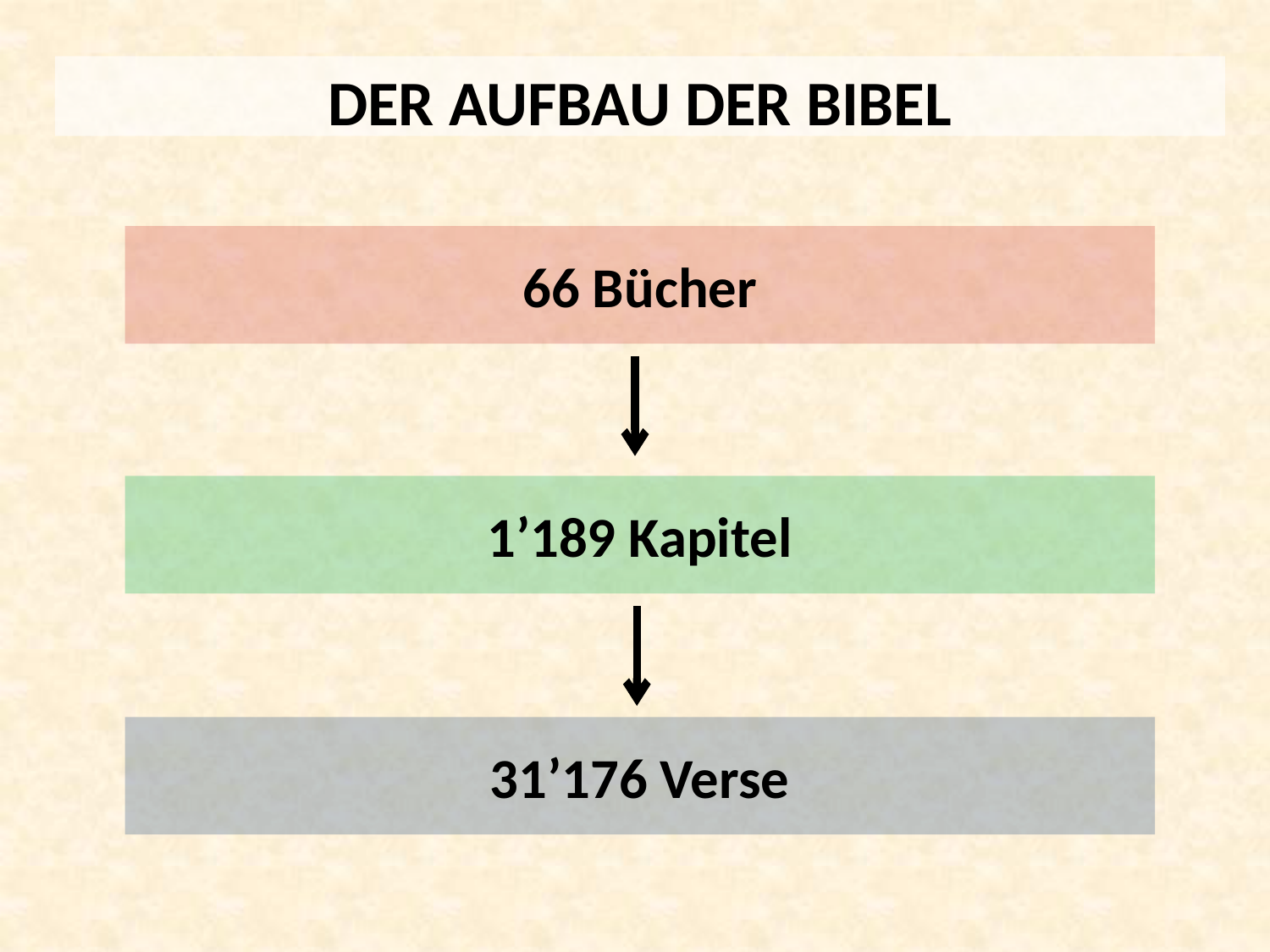

DER AUFBAU DER BIBEL
66 Bücher
1’189 Kapitel
31’176 Verse